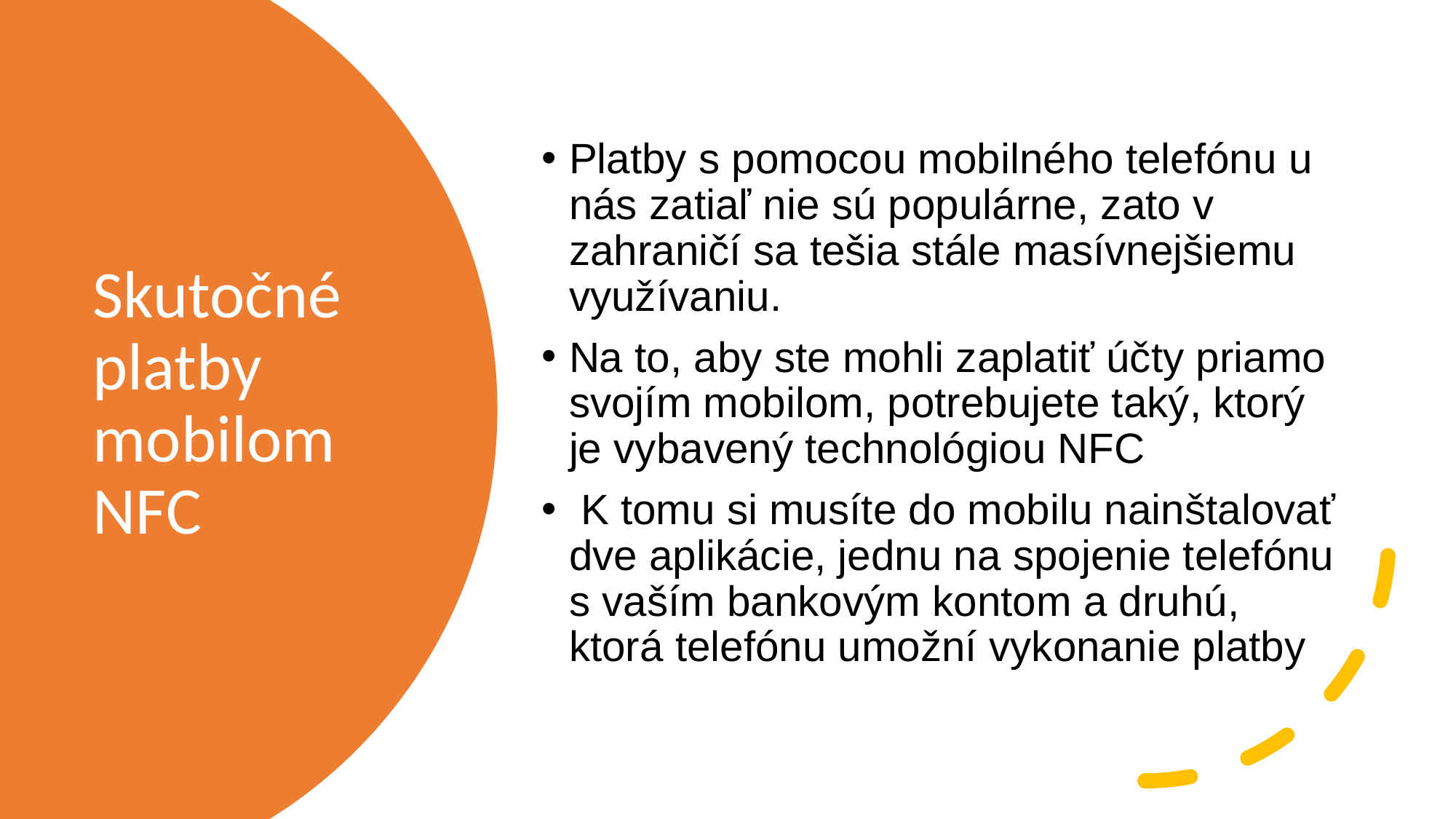

Platby s pomocou mobilného telefónu u nás zatiaľ nie sú populárne, zato v zahraničí sa tešia stále masívnejšiemu využívaniu.
Na to, aby ste mohli zaplatiť účty priamo svojím mobilom, potrebujete taký, ktorý je vybavený technológiou NFC
 K tomu si musíte do mobilu nainštalovať dve aplikácie, jednu na spojenie telefónu s vaším bankovým kontom a druhú, ktorá telefónu umožní vykonanie platby
# Skutočné platby mobilom NFC